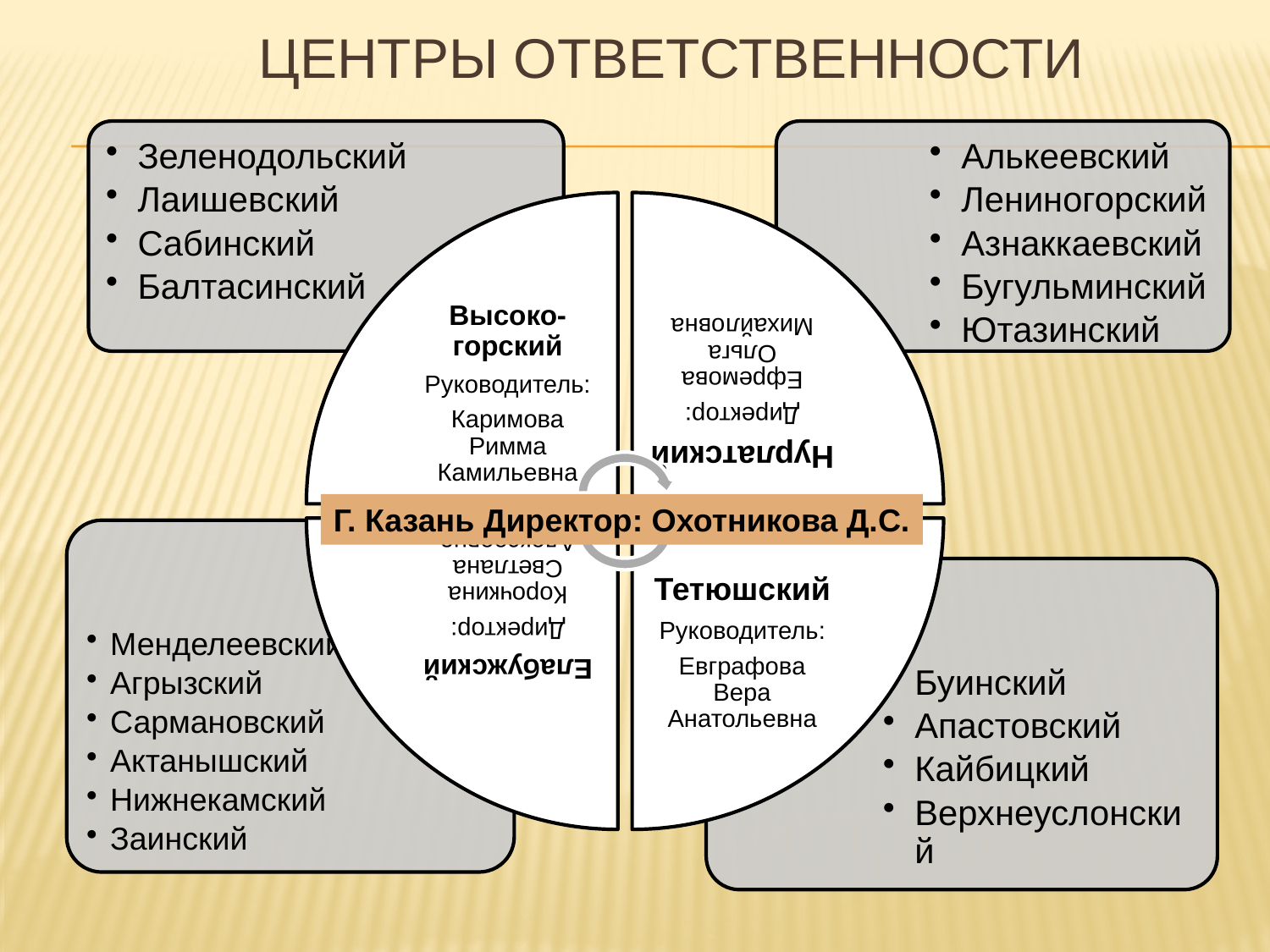

# Центры ответственности
Буинский
Апастовский
Кайбицкий
Верхнеуслонский

Менделеевский
Агрызский
Сармановский
Актанышский
Нижнекамский
Заинский
Алькеевский
Лениногорский
Азнаккаевский
Бугульминский
Ютазинский
Зеленодольский
Лаишевский
Сабинский
Балтасинский
Высоко-горский
Руководитель:
Каримова Римма Камильевна
Нурлатский
Директор:
Ефремова Ольга Михайловна

Тетюшский
Руководитель:
Евграфова Вера Анатольевна

Елабужский
Директор:
Корочкина Светлана Алексеевна
Г. Казань Директор: Охотникова Д.С.